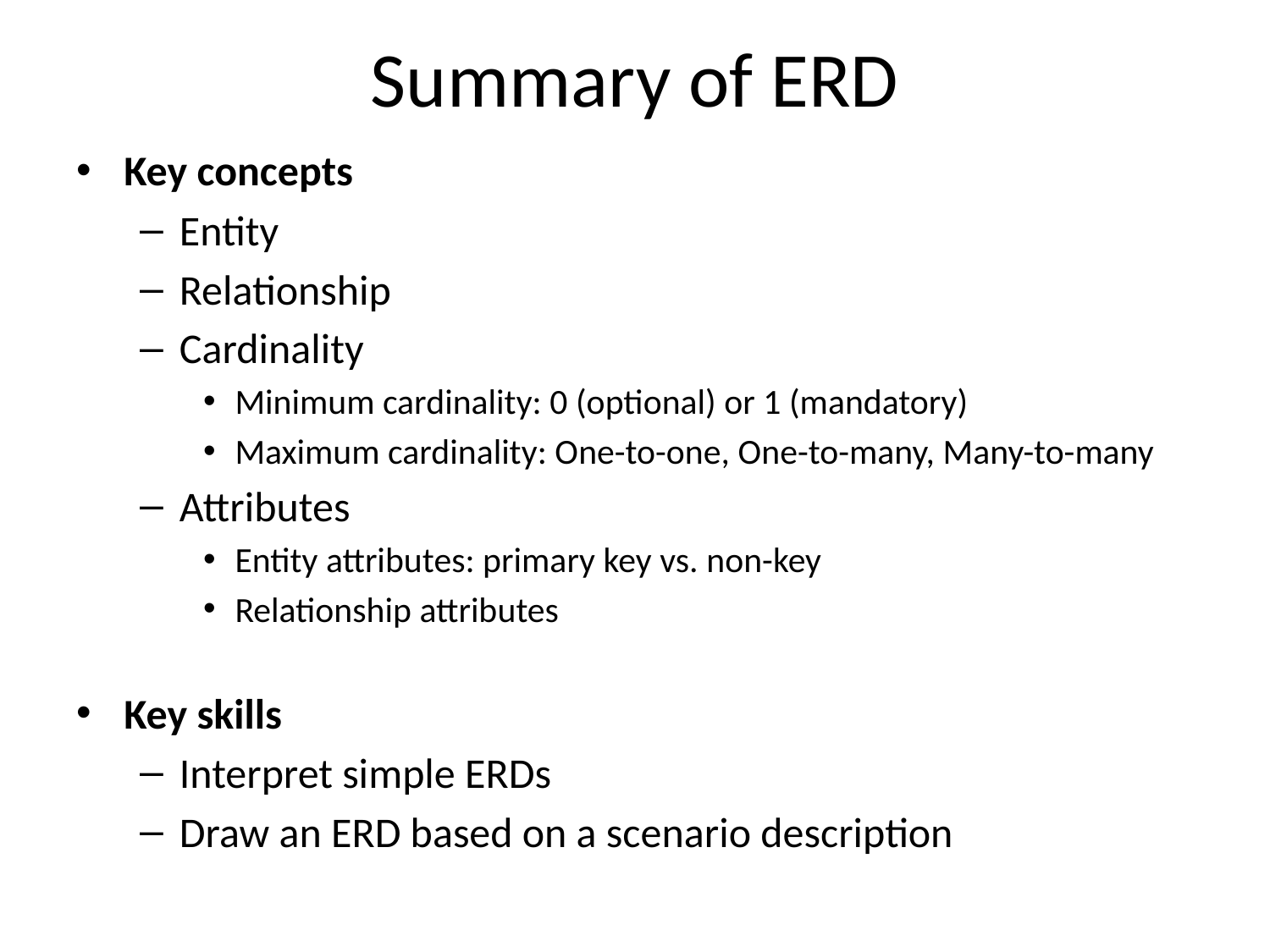

# Summary of ERD
Key concepts
Entity
Relationship
Cardinality
Minimum cardinality: 0 (optional) or 1 (mandatory)
Maximum cardinality: One-to-one, One-to-many, Many-to-many
Attributes
Entity attributes: primary key vs. non-key
Relationship attributes

Key skills
Interpret simple ERDs
Draw an ERD based on a scenario description